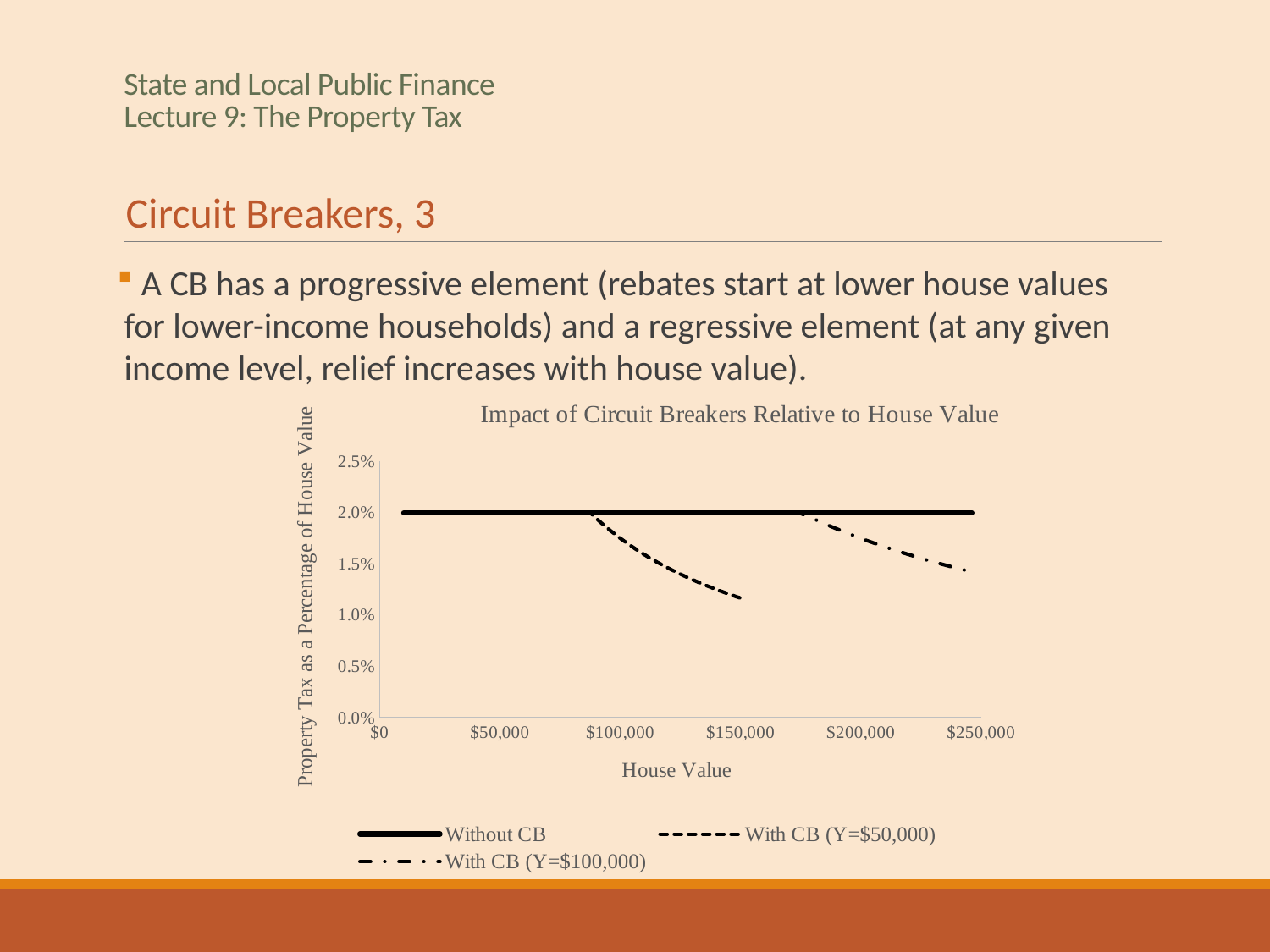

# State and Local Public Finance Lecture 9: The Property Tax
Circuit Breakers, 3
 A CB has a progressive element (rebates start at lower house values for lower-income households) and a regressive element (at any given income level, relief increases with house value).

### Chart: Impact of Circuit Breakers Relative to House Value

| Category | Without CB | With CB (Y=$50,000) | With CB (Y=$100,000) |
|---|---|---|---|